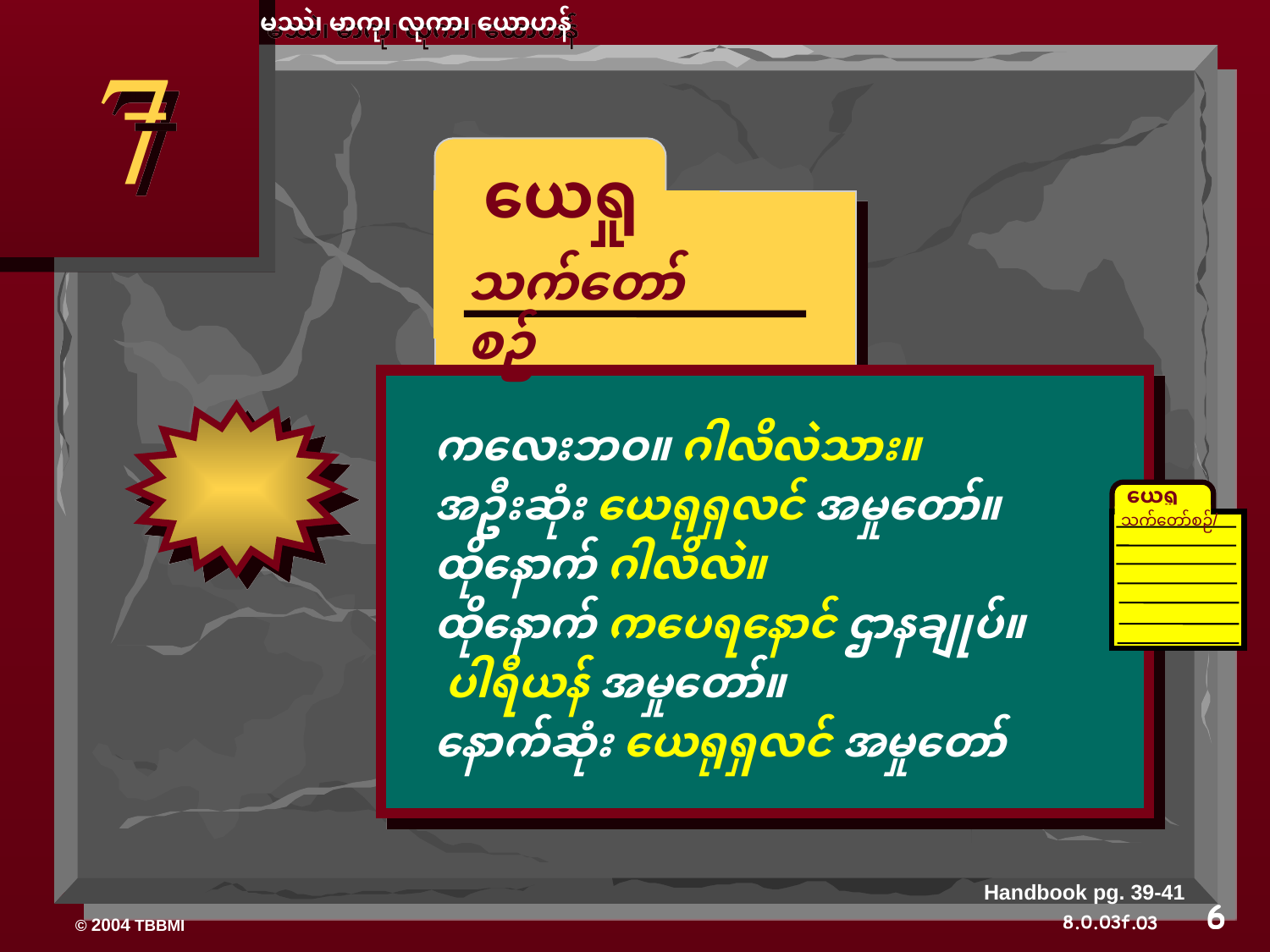

မဿဲ၊ မာကု၊ လုကာ၊ ယောဟန်

7

ယေရှု

သက်တော်စဉ်

ကလေးဘဝ။ ဂါလိလဲသား။
အဦးဆုံး ယေရုရှလင် အမှုတော်။
ထိုနောက် ဂါလိလဲ။
ထိုနောက် ကပေရနောင် ဌာနချုပ်။
 ပါရီယန် အမှုတော်။
နောက်ဆုံး ယေရုရှလင် အမှုတော်

ယေရှု

သက်တော်စဉ်/

Handbook pg. 39-41
6

03